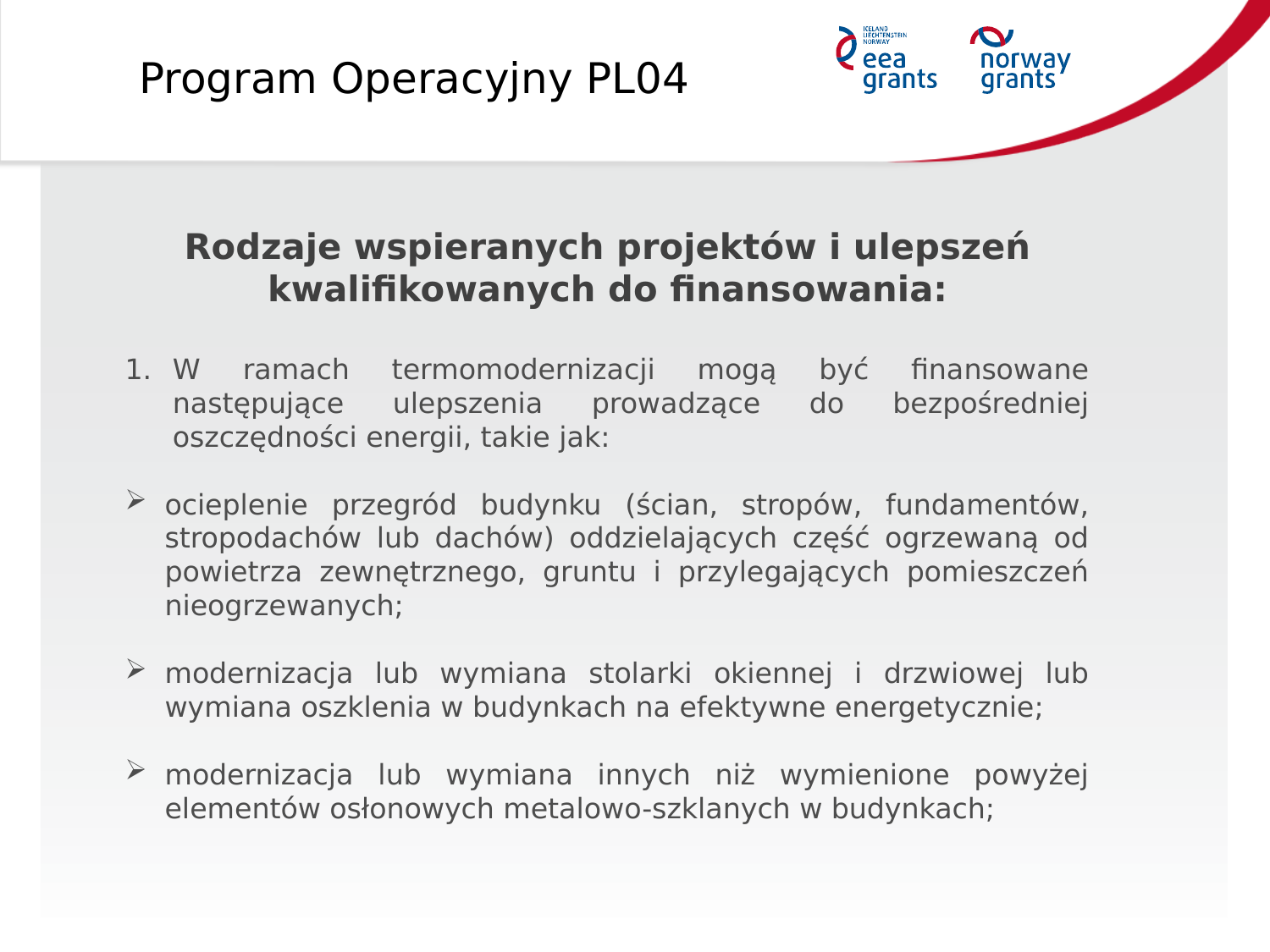

Program Operacyjny PL04
Rodzaje wspieranych projektów i ulepszeń kwalifikowanych do finansowania:

W ramach termomodernizacji mogą być finansowane następujące ulepszenia prowadzące do bezpośredniej oszczędności energii, takie jak:

ocieplenie przegród budynku (ścian, stropów, fundamentów, stropodachów lub dachów) oddzielających część ogrzewaną od powietrza zewnętrznego, gruntu i przylegających pomieszczeń nieogrzewanych;

modernizacja lub wymiana stolarki okiennej i drzwiowej lub wymiana oszklenia w budynkach na efektywne energetycznie;

modernizacja lub wymiana innych niż wymienione powyżej elementów osłonowych metalowo-szklanych w budynkach;